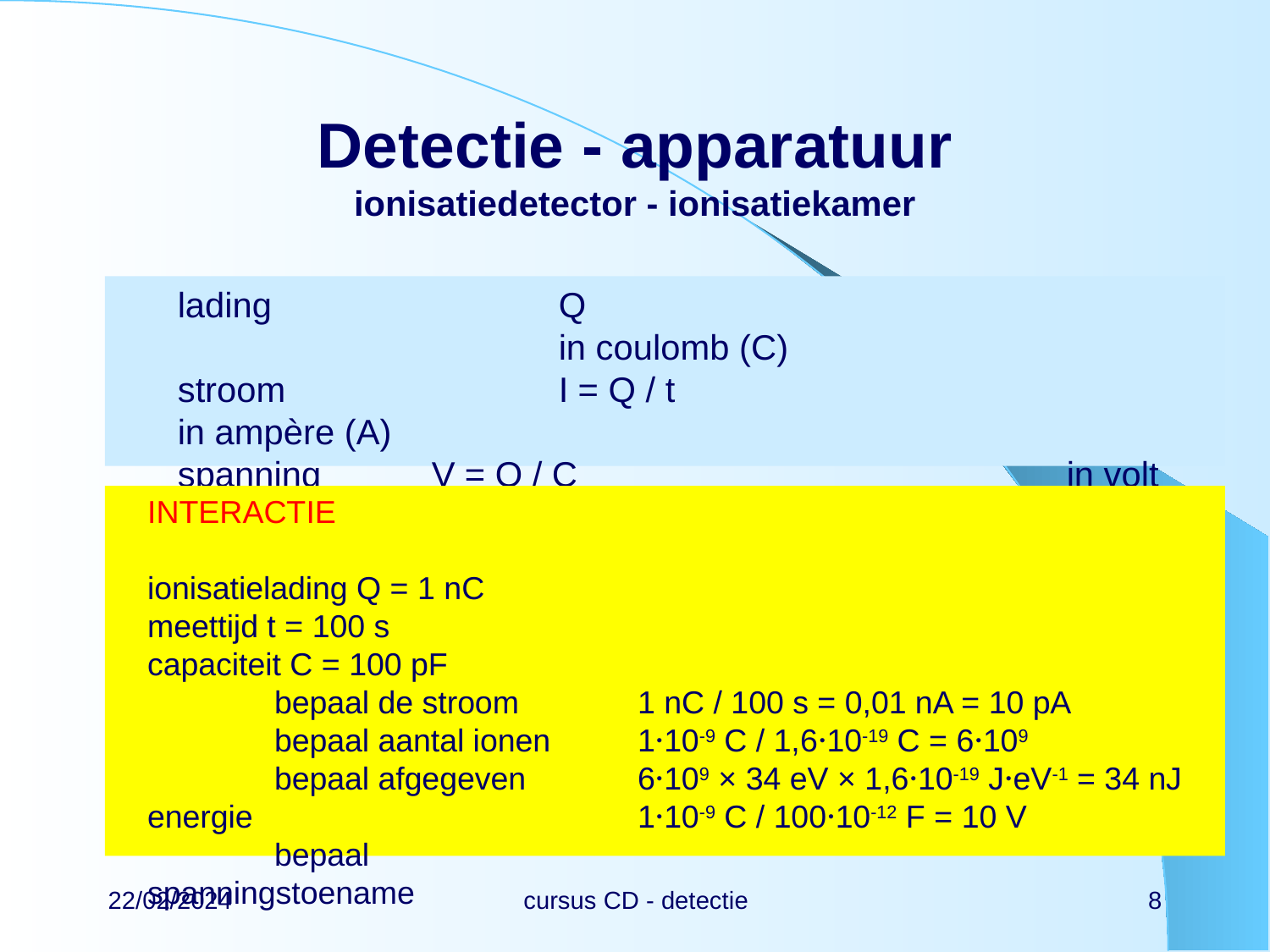

# Detectie - apparatuur ionisatiedetector - ionisatiekamer
lading			Q								in coulomb (C)
stroom			I = Q / t					in ampère (A)
spanning 	V = Q / C				in volt (V)
C = capaciteit in farad (F) van kamer + kabel + meetapparatuur
INTERACTIE

ionisatielading Q = 1 nC
meettijd t = 100 s
capaciteit C = 100 pF
	bepaal de stroom
	bepaal aantal ionen
	bepaal afgegeven energie
	bepaal spanningstoename

1 nC / 100 s = 0,01 nA = 10 pA
1·10-9 C / 1,6·10-19 C = 6·109
6·109 × 34 eV × 1,6·10-19 J·eV-1 = 34 nJ
1·10-9 C / 100·10-12 F = 10 V
22/02/2024
8
cursus CD - detectie